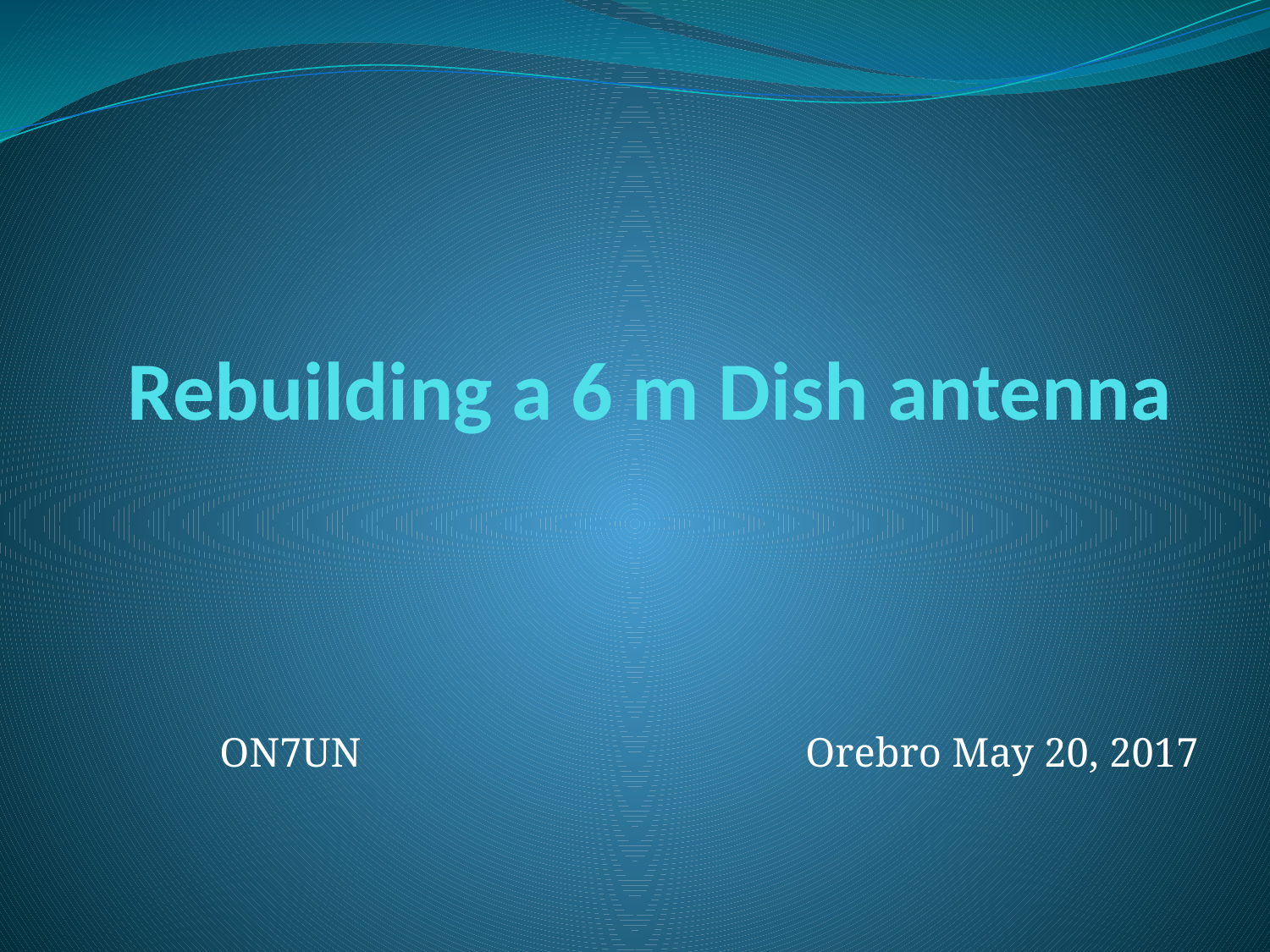

# Rebuilding a 6 m Dish antenna
ON7UN                                           Orebro May 20, 2017